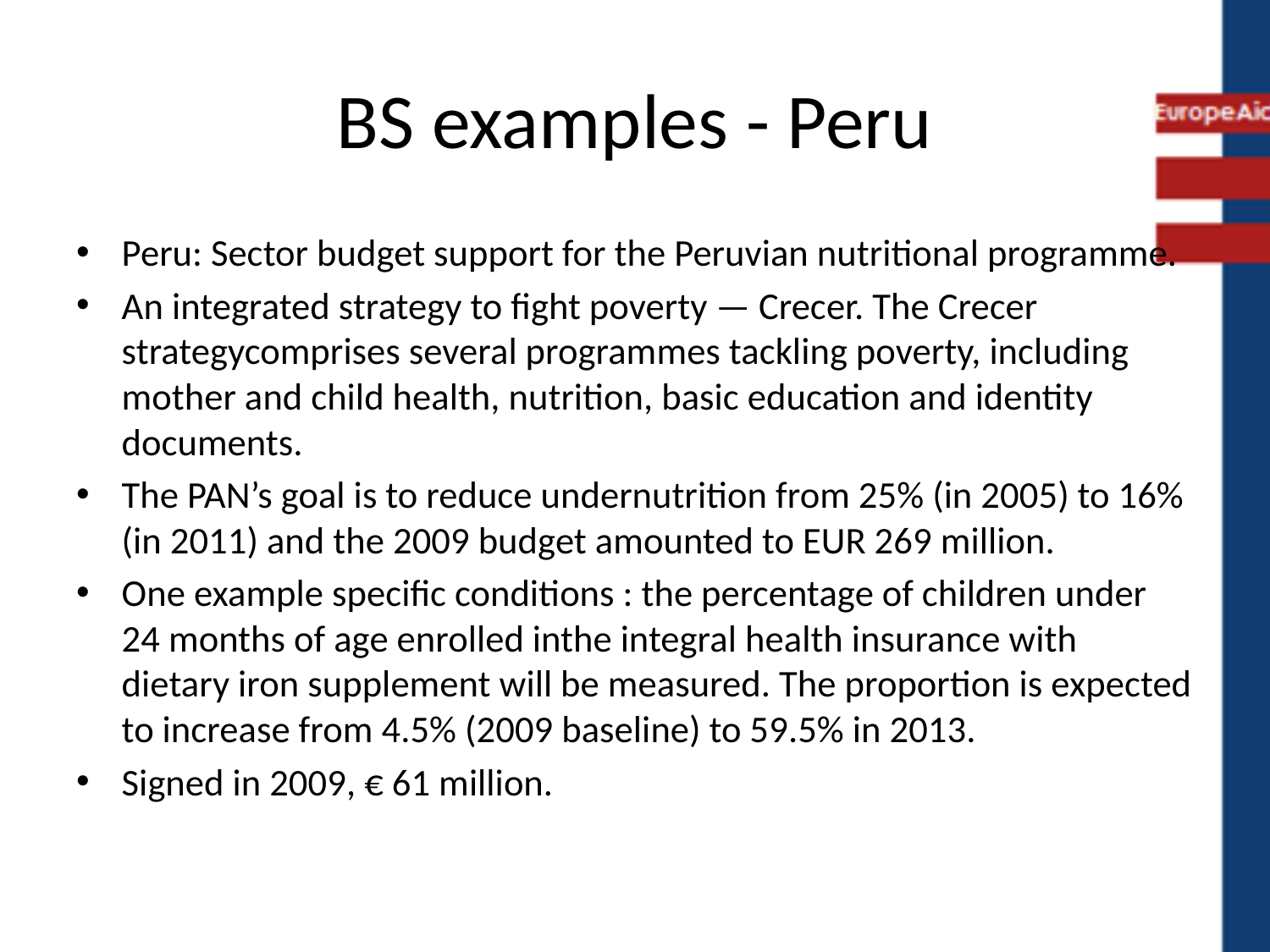

# BS examples - Peru
Peru: Sector budget support for the Peruvian nutritional programme.
An integrated strategy to fight poverty — Crecer. The Crecer strategycomprises several programmes tackling poverty, including mother and child health, nutrition, basic education and identity documents.
The PAN’s goal is to reduce undernutrition from 25% (in 2005) to 16% (in 2011) and the 2009 budget amounted to EUR 269 million.
One example specific conditions : the percentage of children under 24 months of age enrolled inthe integral health insurance with dietary iron supplement will be measured. The proportion is expected to increase from 4.5% (2009 baseline) to 59.5% in 2013.
Signed in 2009, € 61 million.